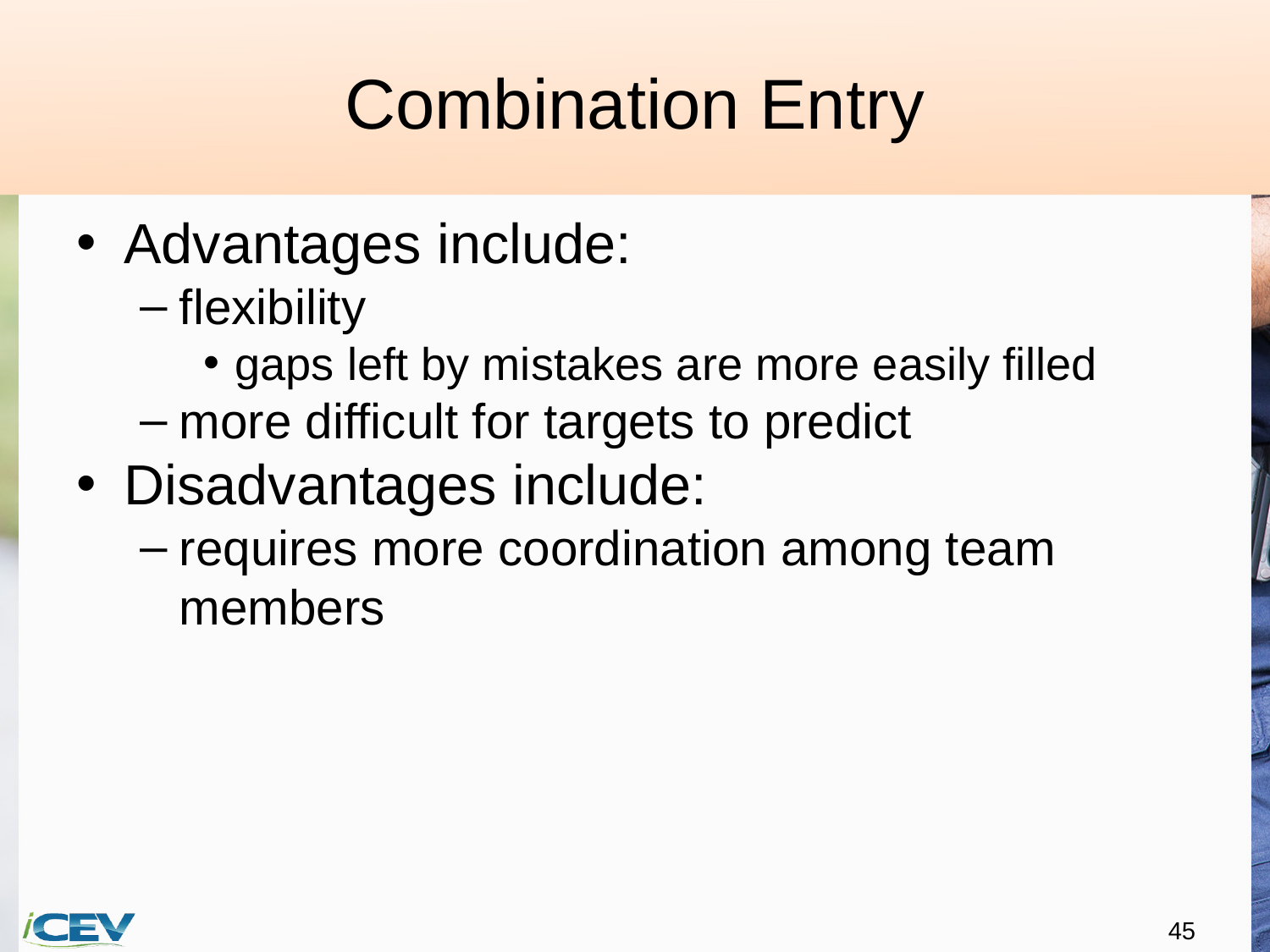

# Combination Entry
Advantages include:
flexibility
gaps left by mistakes are more easily filled
more difficult for targets to predict
Disadvantages include:
requires more coordination among team members